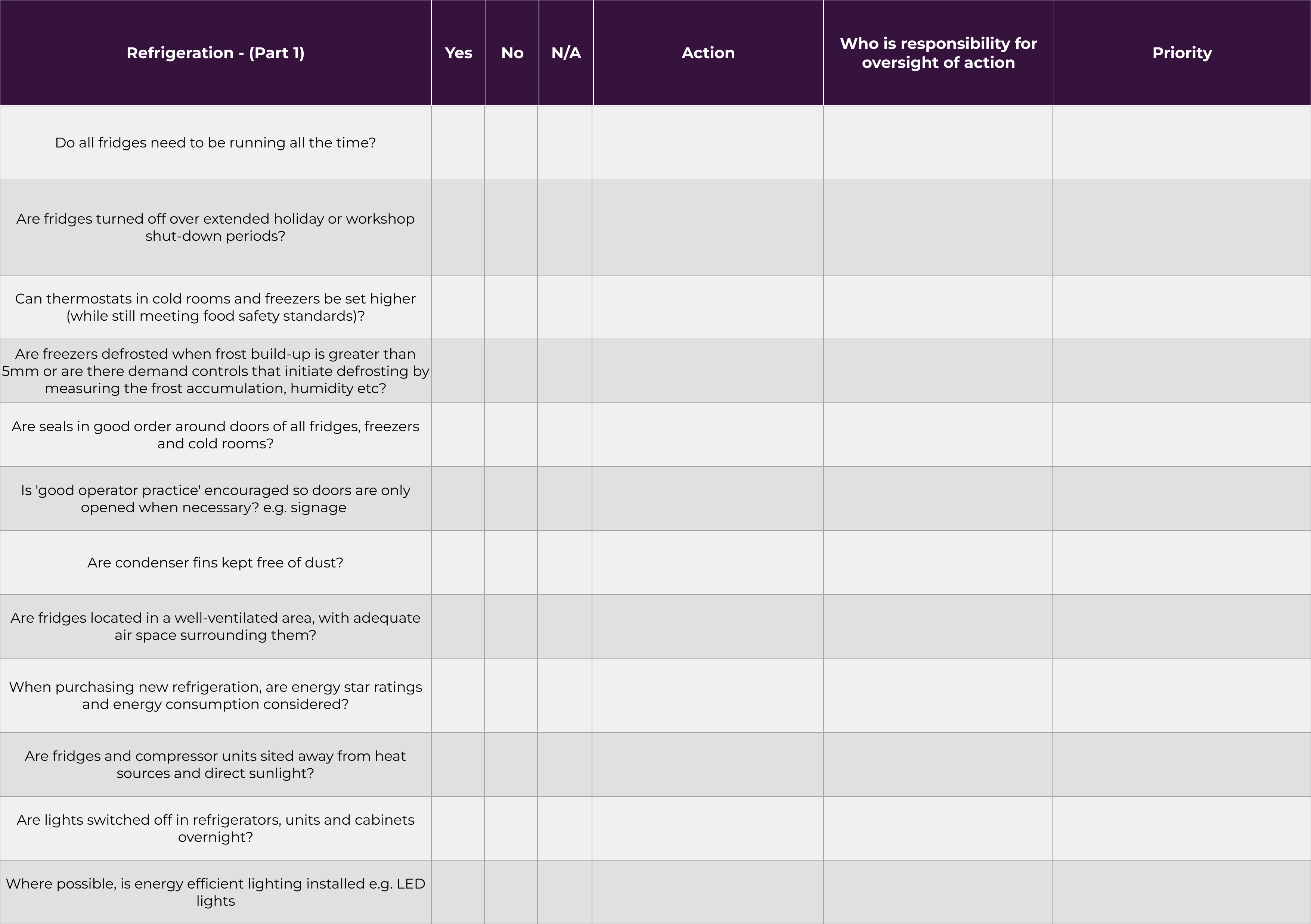

| Refrigeration - (Part 1) | Yes | No | N/A | Action | Who is responsibility for oversight of action | Priority |
| --- | --- | --- | --- | --- | --- | --- |
| Do all fridges need to be running all the time? |  |  |  |  |  |  |
| --- | --- | --- | --- | --- | --- | --- |
| Are fridges turned off over extended holiday or workshop shut-down periods? |  |  |  |  |  |  |
| Can thermostats in cold rooms and freezers be set higher (while still meeting food safety standards)? |  |  |  |  |  |  |
| Are freezers defrosted when frost build-up is greater than 5mm or are there demand controls that initiate defrosting by measuring the frost accumulation, humidity etc? |  |  |  |  |  |  |
| Are seals in good order around doors of all fridges, freezers and cold rooms? |  |  |  |  |  |  |
| Is 'good operator practice' encouraged so doors are only opened when necessary? e.g. signage |  |  |  |  |  |  |
| Are condenser fins kept free of dust? |  |  |  |  |  |  |
| Are fridges located in a well-ventilated area, with adequate air space surrounding them? |  |  |  |  |  |  |
| When purchasing new refrigeration, are energy star ratings and energy consumption considered? |  |  |  |  |  |  |
| Are fridges and compressor units sited away from heat sources and direct sunlight? |  |  |  |  |  |  |
| Are lights switched off in refrigerators, units and cabinets overnight? |  |  |  |  |  |  |
| Where possible, is energy efficient lighting installed e.g. LED lights |  |  |  |  |  |  |